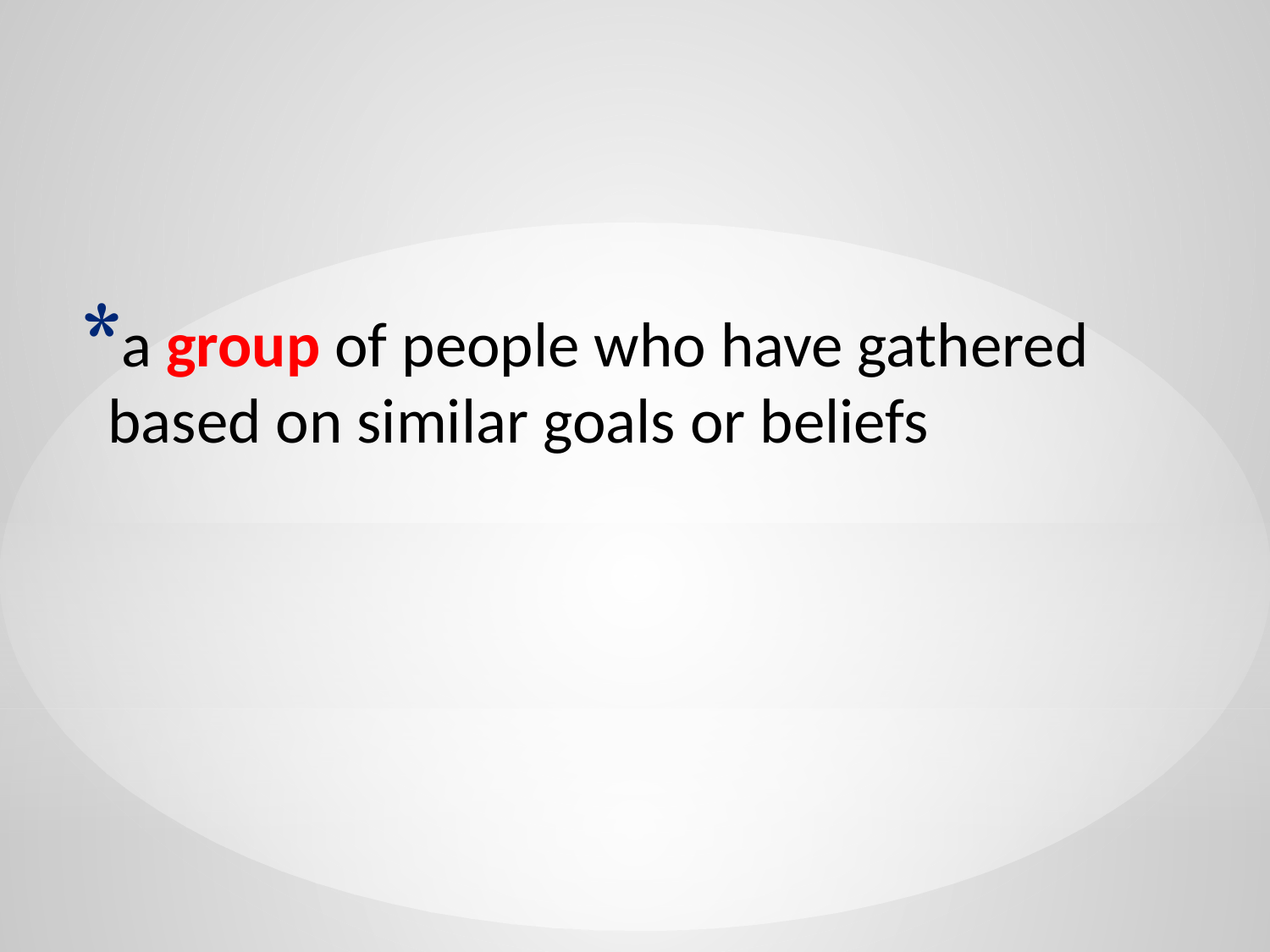

#

a group of people who have gathered based on similar goals or beliefs